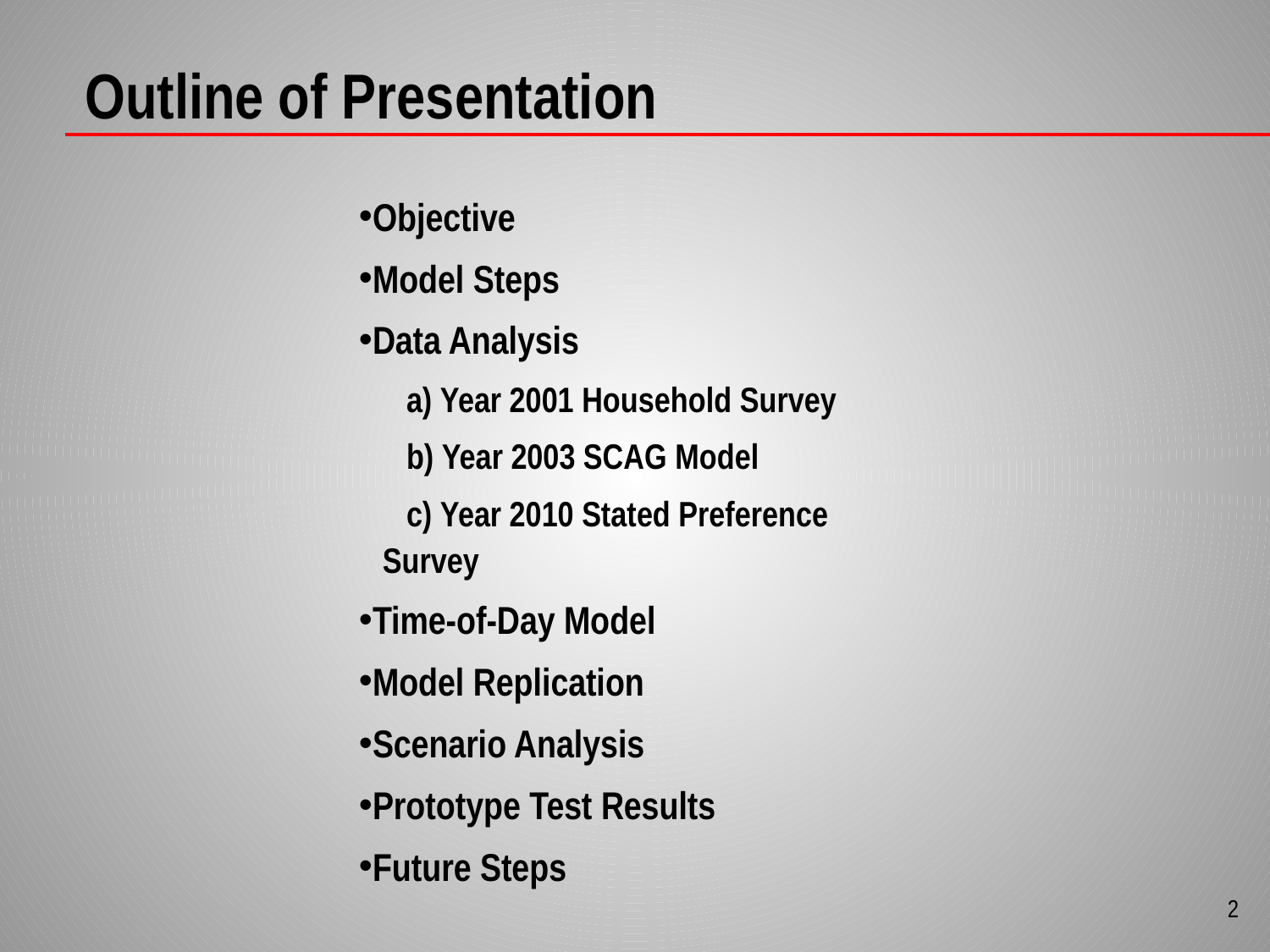

Outline of Presentation
Objective
Model Steps
Data Analysis
 Year 2001 Household Survey
 Year 2003 SCAG Model
 Year 2010 Stated Preference Survey
Time-of-Day Model
Model Replication
Scenario Analysis
Prototype Test Results
Future Steps

2